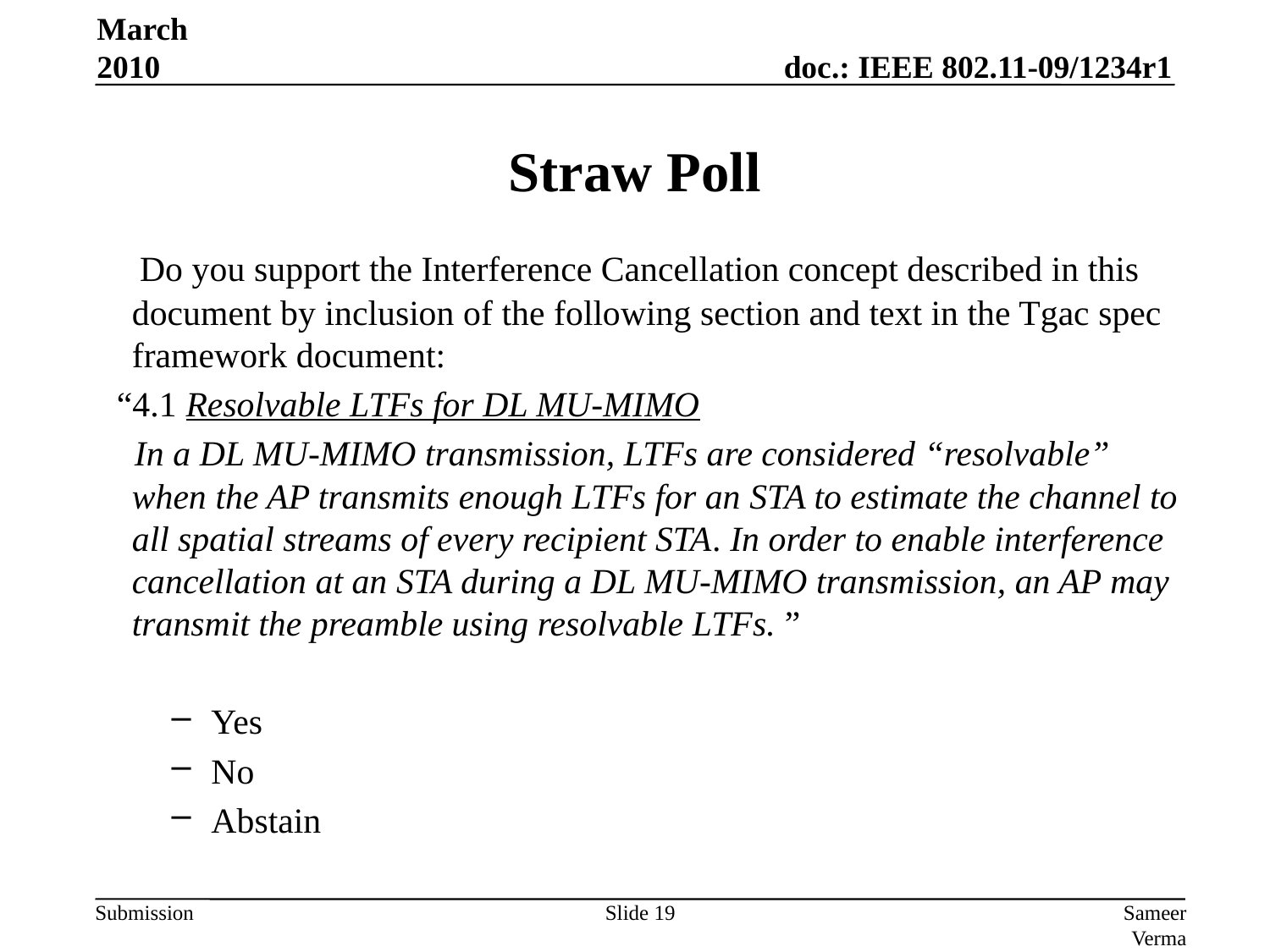

Straw Poll
March 2010
   Do you support the Interference Cancellation concept described in this document by inclusion of the following section and text in the Tgac spec framework document:
 “4.1 Resolvable LTFs for DL MU-MIMO
   In a DL MU-MIMO transmission, LTFs are considered “resolvable” when the AP transmits enough LTFs for an STA to estimate the channel to all spatial streams of every recipient STA. In order to enable interference cancellation at an STA during a DL MU-MIMO transmission, an AP may transmit the preamble using resolvable LTFs. ”

Yes
No
Abstain

Slide 19
Sameer Vermani, Qualcomm